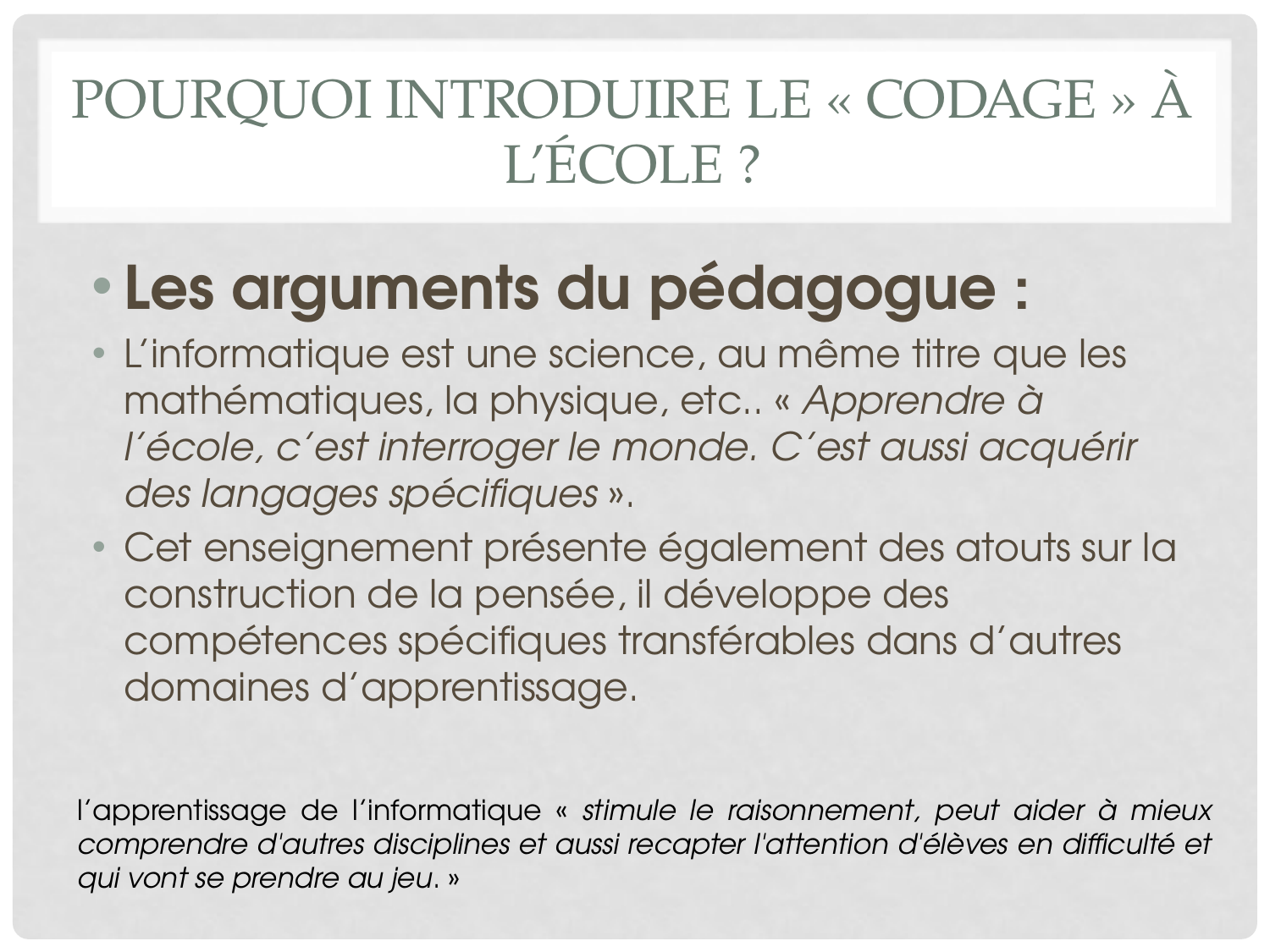

# Pourquoi introduire le « codage » à l’école ?
Les arguments du pédagogue :
L’informatique est une science, au même titre que les mathématiques, la physique, etc.. « Apprendre à l’école, c’est interroger le monde. C’est aussi acquérir des langages spécifiques ».
Cet enseignement présente également des atouts sur la construction de la pensée, il développe des compétences spécifiques transférables dans d’autres domaines d’apprentissage.

l’apprentissage de l’informatique « stimule le raisonnement, peut aider à mieux comprendre d'autres disciplines et aussi recapter l'attention d'élèves en difficulté et qui vont se prendre au jeu. »